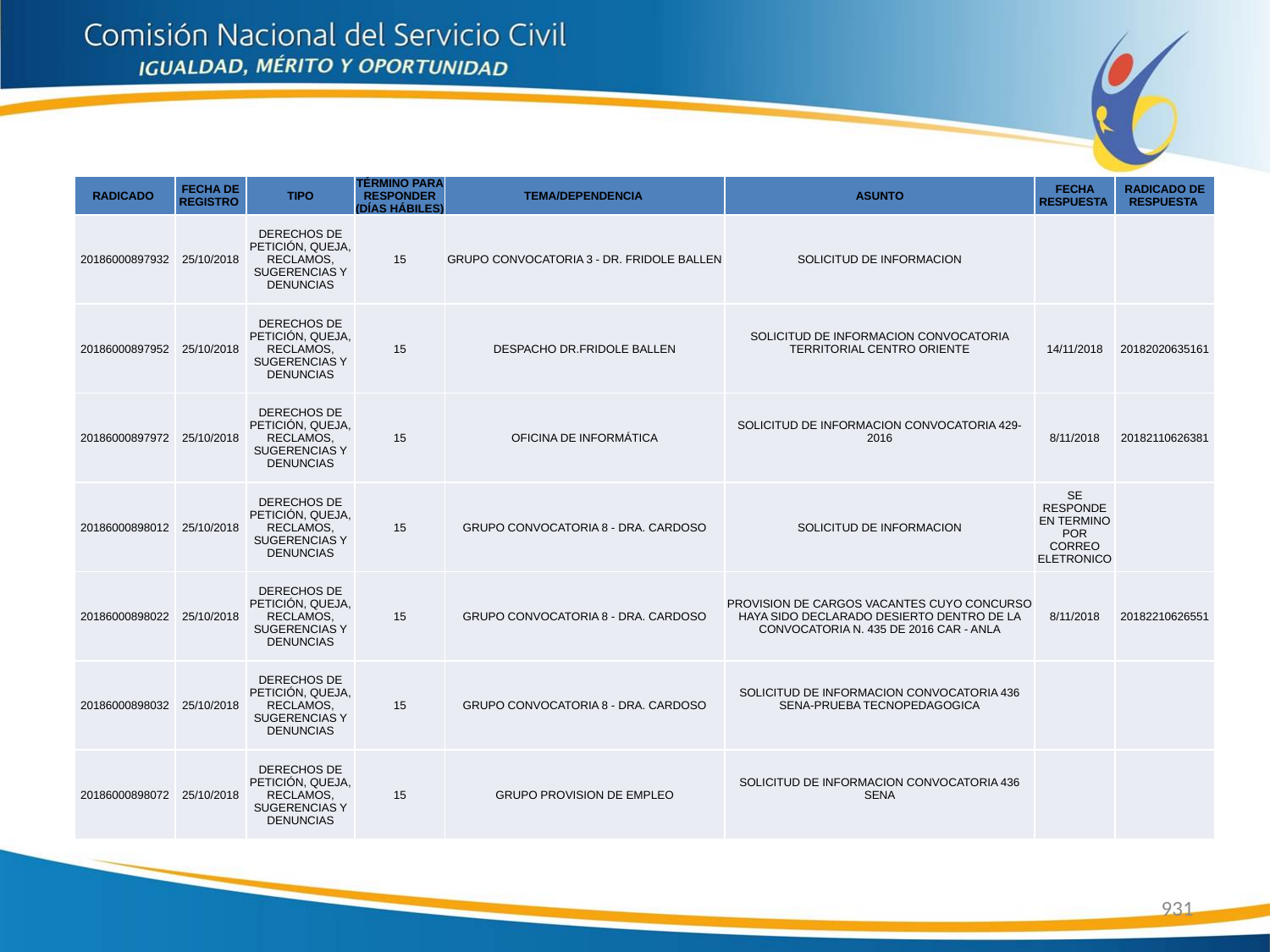

| RADICADO | FECHA DE REGISTRO | TIPO | TÉRMINO PARA RESPONDER (DÍAS HÁBILES) | TEMA/DEPENDENCIA | ASUNTO | FECHA RESPUESTA | RADICADO DE RESPUESTA |
| --- | --- | --- | --- | --- | --- | --- | --- |
| 20186000897932 | 25/10/2018 | DERECHOS DE PETICIÓN, QUEJA, RECLAMOS, SUGERENCIAS Y DENUNCIAS | 15 | GRUPO CONVOCATORIA 3 - DR. FRIDOLE BALLEN | SOLICITUD DE INFORMACION |  |  |
| 20186000897952 | 25/10/2018 | DERECHOS DE PETICIÓN, QUEJA, RECLAMOS, SUGERENCIAS Y DENUNCIAS | 15 | DESPACHO DR.FRIDOLE BALLEN | SOLICITUD DE INFORMACION CONVOCATORIA TERRITORIAL CENTRO ORIENTE | 14/11/2018 | 20182020635161 |
| 20186000897972 | 25/10/2018 | DERECHOS DE PETICIÓN, QUEJA, RECLAMOS, SUGERENCIAS Y DENUNCIAS | 15 | OFICINA DE INFORMÁTICA | SOLICITUD DE INFORMACION CONVOCATORIA 429-2016 | 8/11/2018 | 20182110626381 |
| 20186000898012 | 25/10/2018 | DERECHOS DE PETICIÓN, QUEJA, RECLAMOS, SUGERENCIAS Y DENUNCIAS | 15 | GRUPO CONVOCATORIA 8 - DRA. CARDOSO | SOLICITUD DE INFORMACION | SE RESPONDE EN TERMINO POR CORREO ELETRONICO |  |
| 20186000898022 | 25/10/2018 | DERECHOS DE PETICIÓN, QUEJA, RECLAMOS, SUGERENCIAS Y DENUNCIAS | 15 | GRUPO CONVOCATORIA 8 - DRA. CARDOSO | PROVISION DE CARGOS VACANTES CUYO CONCURSO HAYA SIDO DECLARADO DESIERTO DENTRO DE LA CONVOCATORIA N. 435 DE 2016 CAR - ANLA | 8/11/2018 | 20182210626551 |
| 20186000898032 | 25/10/2018 | DERECHOS DE PETICIÓN, QUEJA, RECLAMOS, SUGERENCIAS Y DENUNCIAS | 15 | GRUPO CONVOCATORIA 8 - DRA. CARDOSO | SOLICITUD DE INFORMACION CONVOCATORIA 436 SENA-PRUEBA TECNOPEDAGOGICA |  |  |
| 20186000898072 | 25/10/2018 | DERECHOS DE PETICIÓN, QUEJA, RECLAMOS, SUGERENCIAS Y DENUNCIAS | 15 | GRUPO PROVISION DE EMPLEO | SOLICITUD DE INFORMACION CONVOCATORIA 436 SENA |  |  |
931